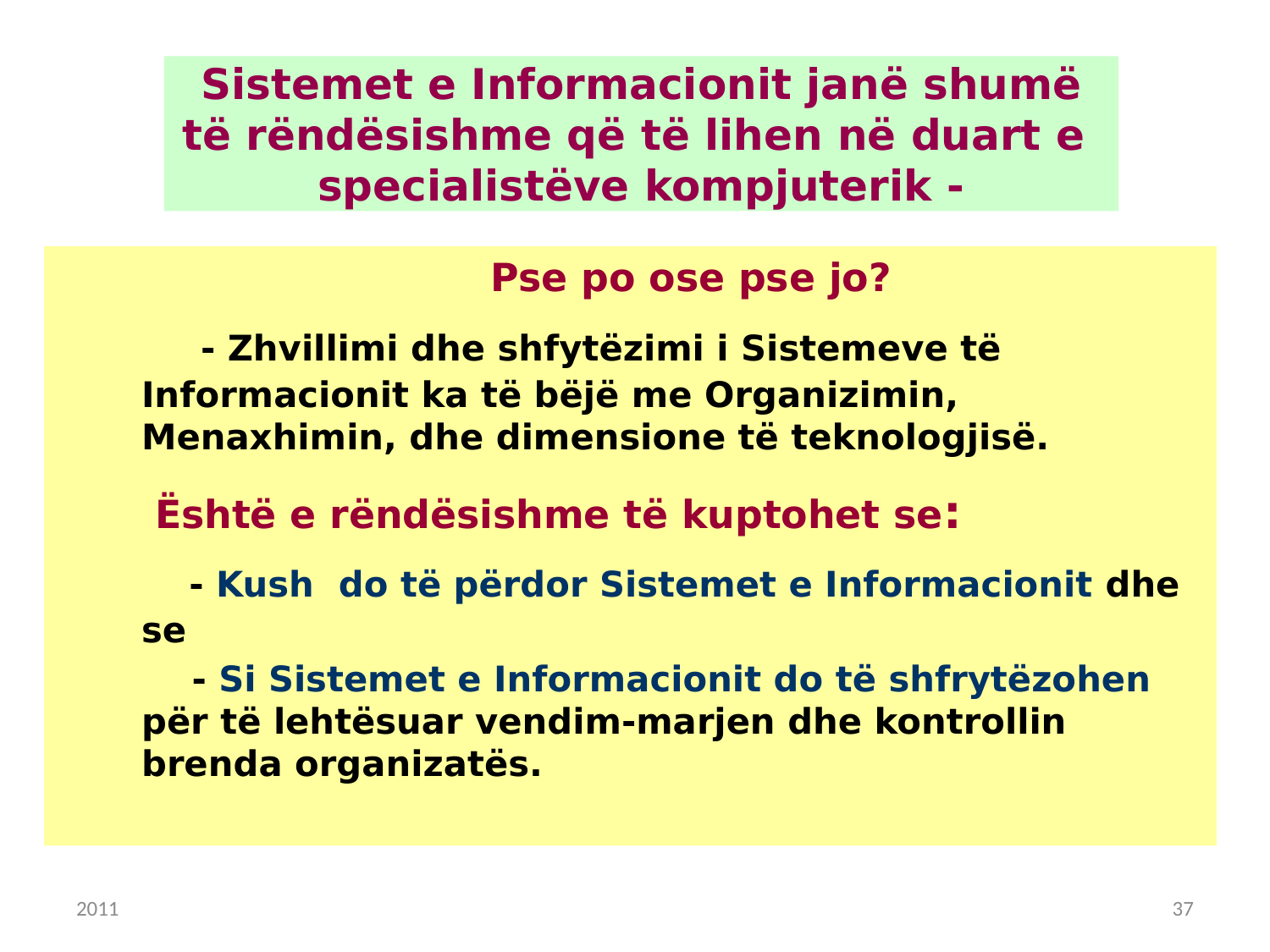

# Sistemet e Informacionit janë shumë të rëndësishme që të lihen në duart e  specialistëve kompjuterik -
         Pse po ose pse jo?
        - Zhvillimi dhe shfytëzimi i Sistemeve të Informacionit ka të bëjë me Organizimin, Menaxhimin, dhe dimensione të teknologjisë.
        Është e rëndësishme të kuptohet se:
        - Kush  do të përdor Sistemet e Informacionit dhe se
           - Si Sistemet e Informacionit do të shfrytëzohen për të lehtësuar vendim-marjen dhe kontrollin brenda organizatës.

2011
37